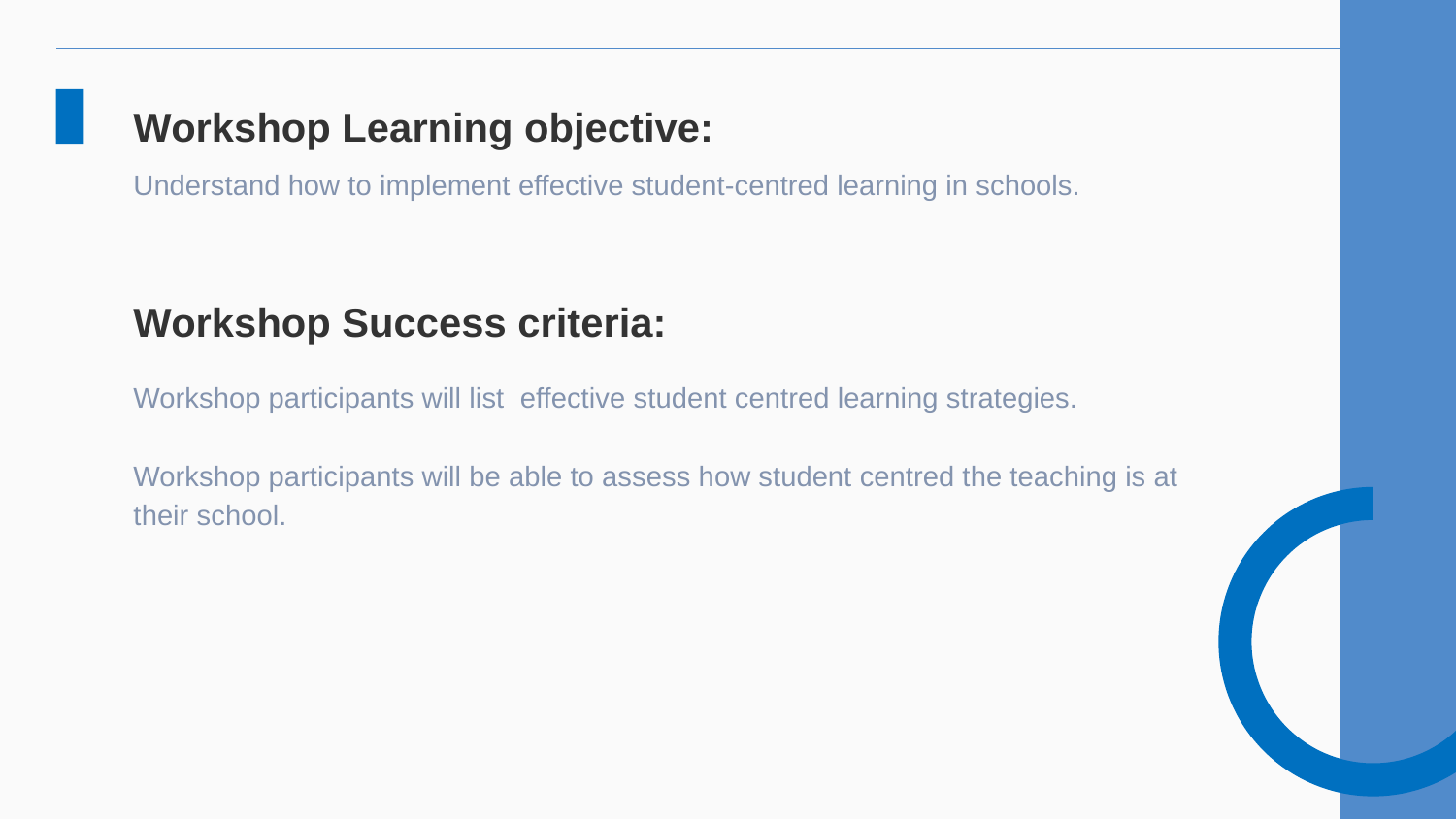

Workshop Learning objective:
Understand how to implement effective student-centred learning in schools.
Workshop Success criteria:
Workshop participants will list  effective student centred learning strategies.
Workshop participants will be able to assess how student centred the teaching is at their school.